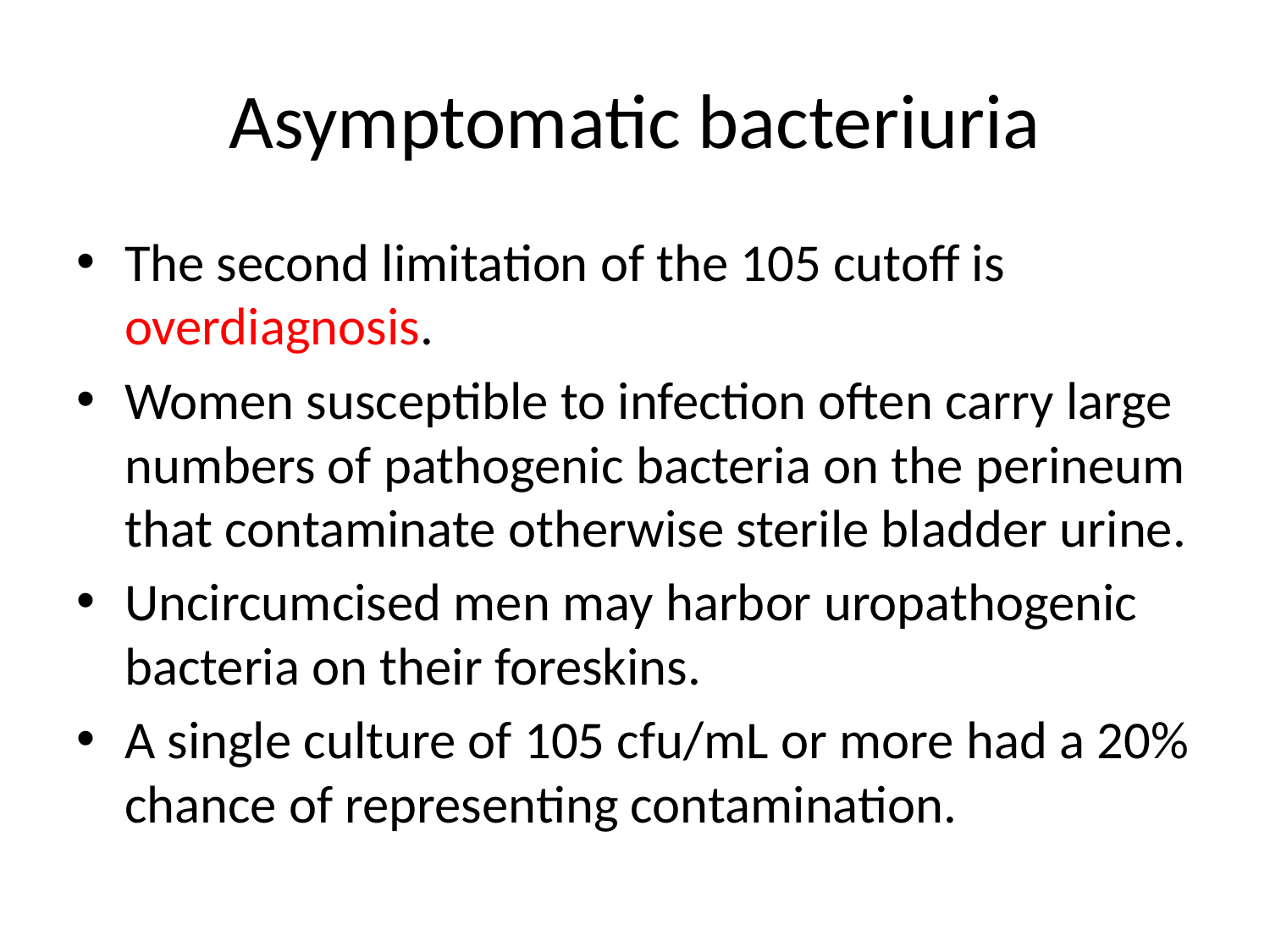

# Asymptomatic bacteriuria
The second limitation of the 105 cutoff is overdiagnosis.
Women susceptible to infection often carry large numbers of pathogenic bacteria on the perineum that contaminate otherwise sterile bladder urine.
Uncircumcised men may harbor uropathogenic bacteria on their foreskins.
A single culture of 105 cfu/mL or more had a 20% chance of representing contamination.